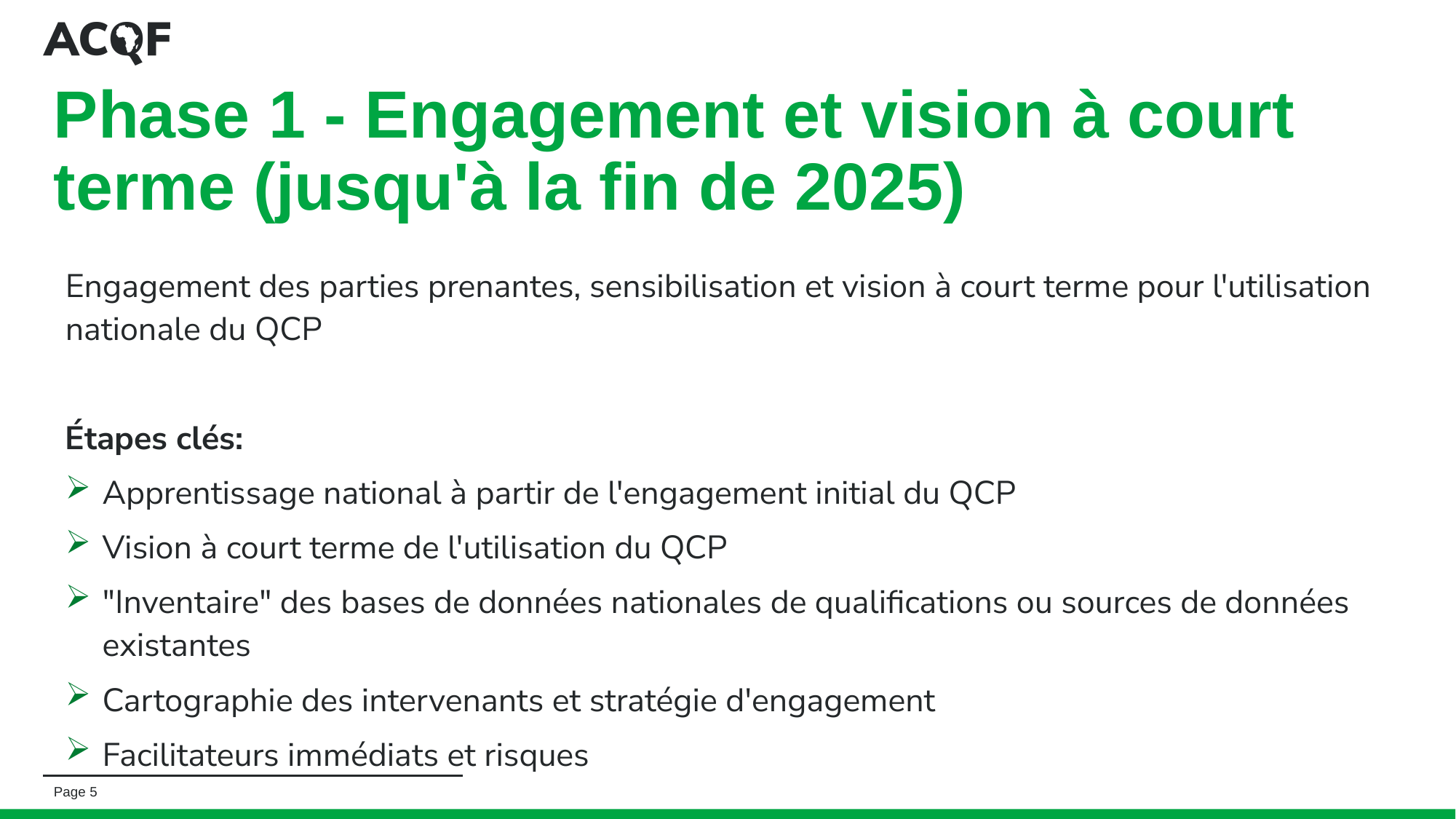

# Phase 1 - Engagement et vision à court terme (jusqu'à la fin de 2025)
Engagement des parties prenantes, sensibilisation et vision à court terme pour l'utilisation nationale du QCP

Étapes clés:
Apprentissage national à partir de l'engagement initial du QCP
Vision à court terme de l'utilisation du QCP
"Inventaire" des bases de données nationales de qualifications ou sources de données existantes
Cartographie des intervenants et stratégie d'engagement
Facilitateurs immédiats et risques
Page 5